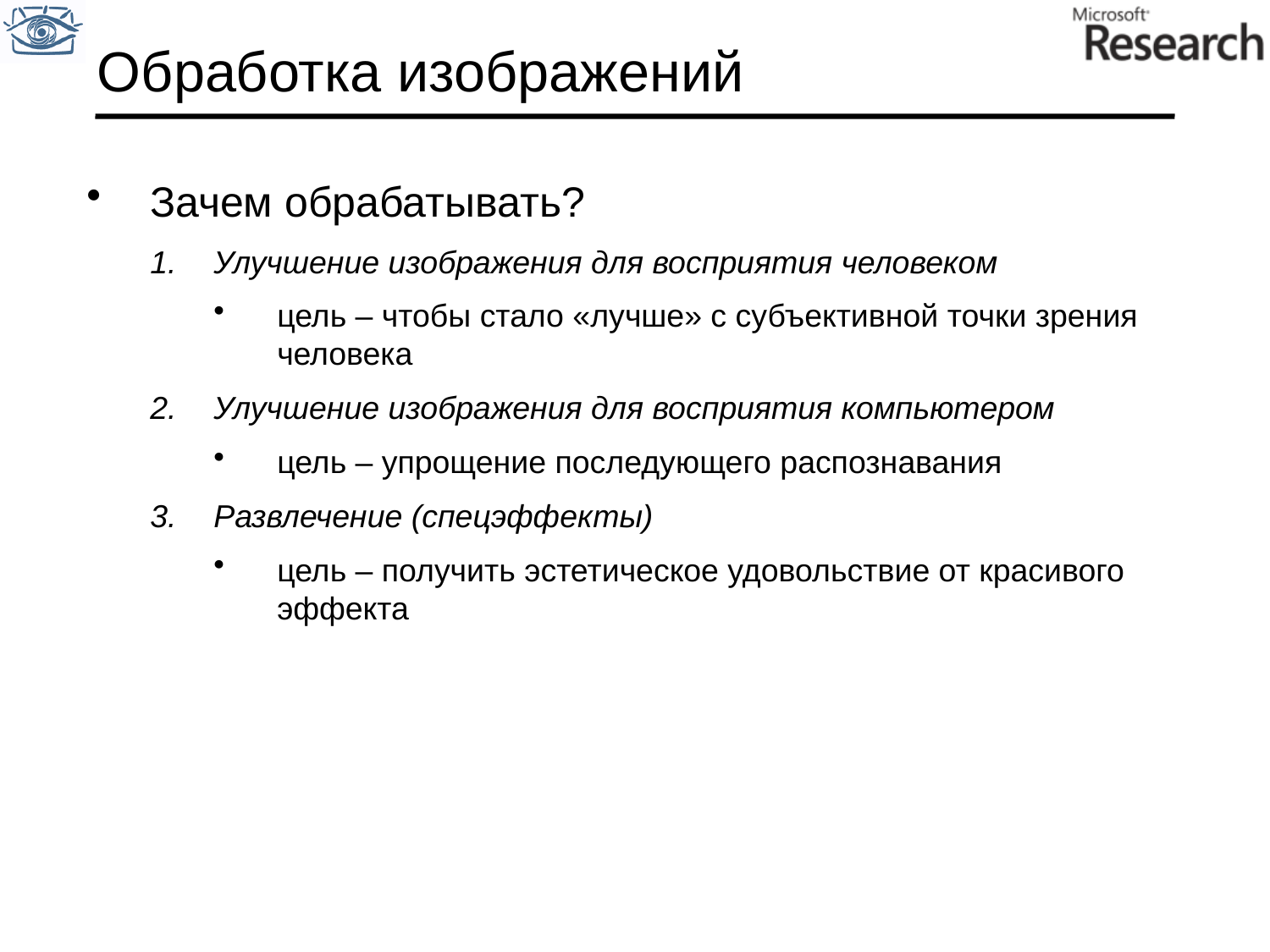

# Обработка изображений
Зачем обрабатывать?
Улучшение изображения для восприятия человеком
цель – чтобы стало «лучше» с субъективной точки зрения человека
Улучшение изображения для восприятия компьютером
цель – упрощение последующего распознавания
Развлечение (спецэффекты)
цель – получить эстетическое удовольствие от красивого эффекта